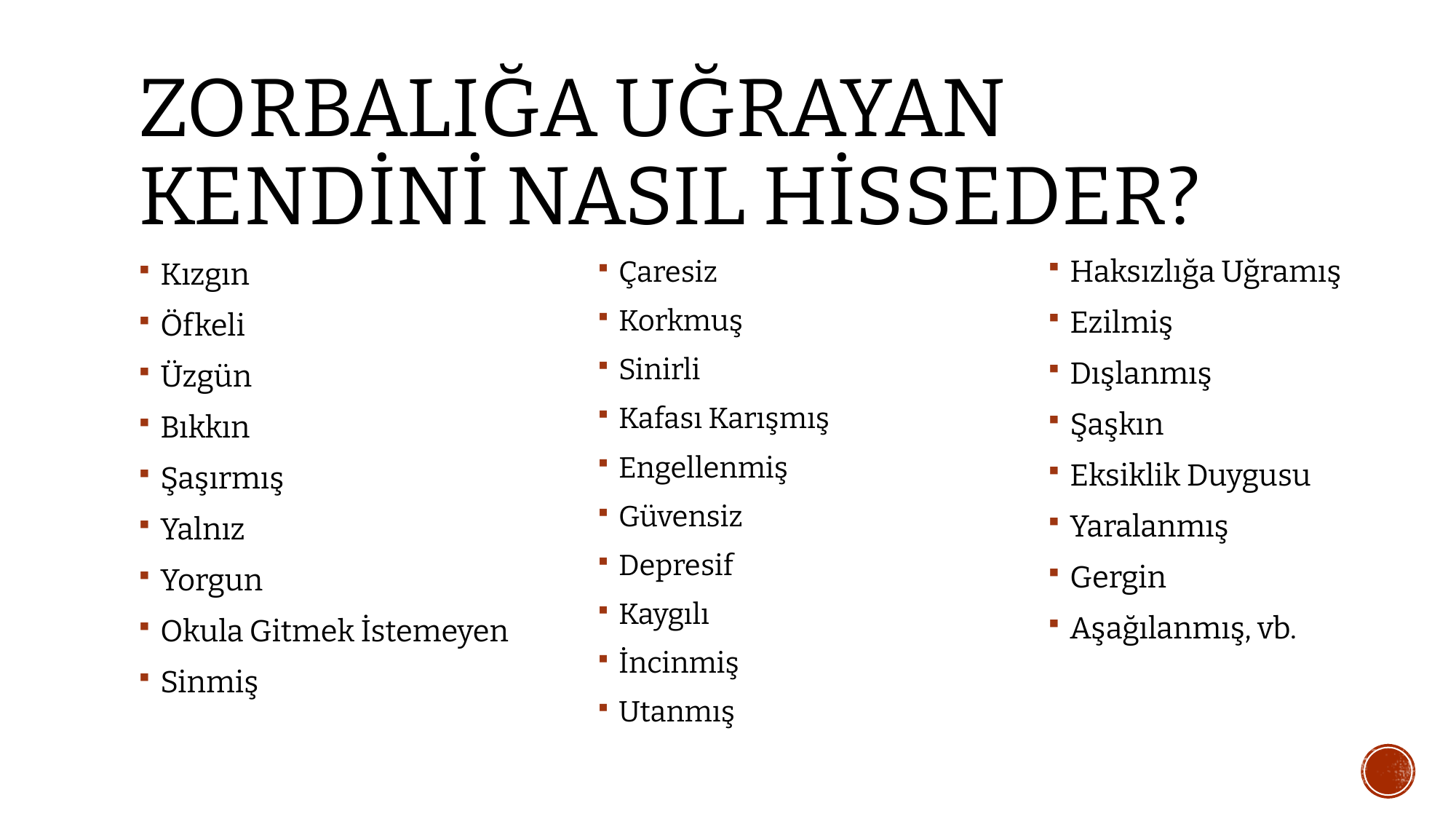

# Zorbalığa Uğrayan Kendini Nasıl Hisseder?
Haksızlığa Uğramış
Ezilmiş
Dışlanmış
Şaşkın
Eksiklik Duygusu
Yaralanmış
Gergin
Aşağılanmış, vb.
Çaresiz
Korkmuş
Sinirli
Kafası Karışmış
Engellenmiş
Güvensiz
Depresif
Kaygılı
İncinmiş
Utanmış

Kızgın
Öfkeli
Üzgün
Bıkkın
Şaşırmış
Yalnız
Yorgun
Okula Gitmek İstemeyen
Sinmiş